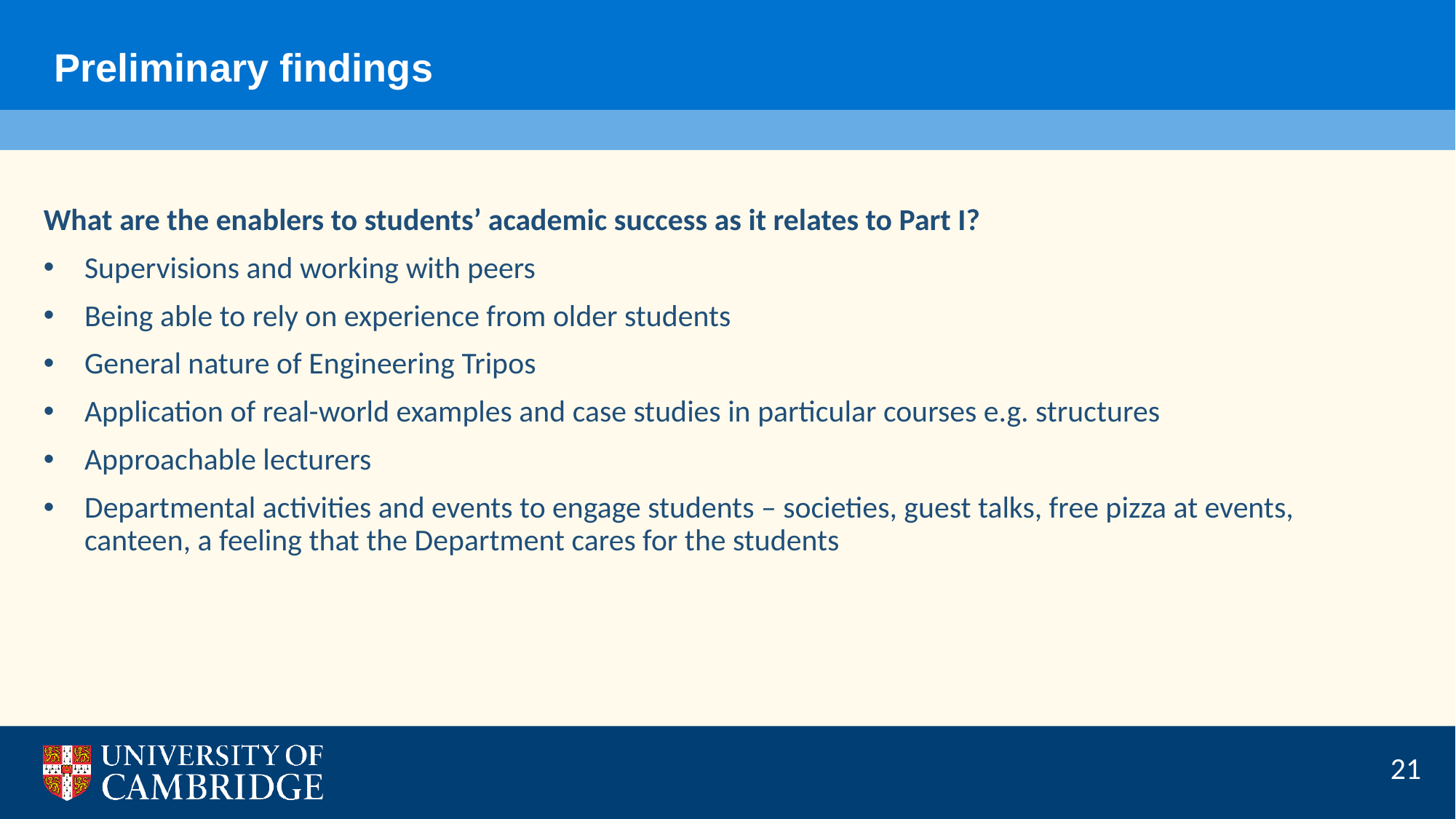

Preliminary findings
What are the enablers to students’ academic success as it relates to Part I?
Supervisions and working with peers
Being able to rely on experience from older students
General nature of Engineering Tripos
Application of real-world examples and case studies in particular courses e.g. structures
Approachable lecturers
Departmental activities and events to engage students – societies, guest talks, free pizza at events, canteen, a feeling that the Department cares for the students